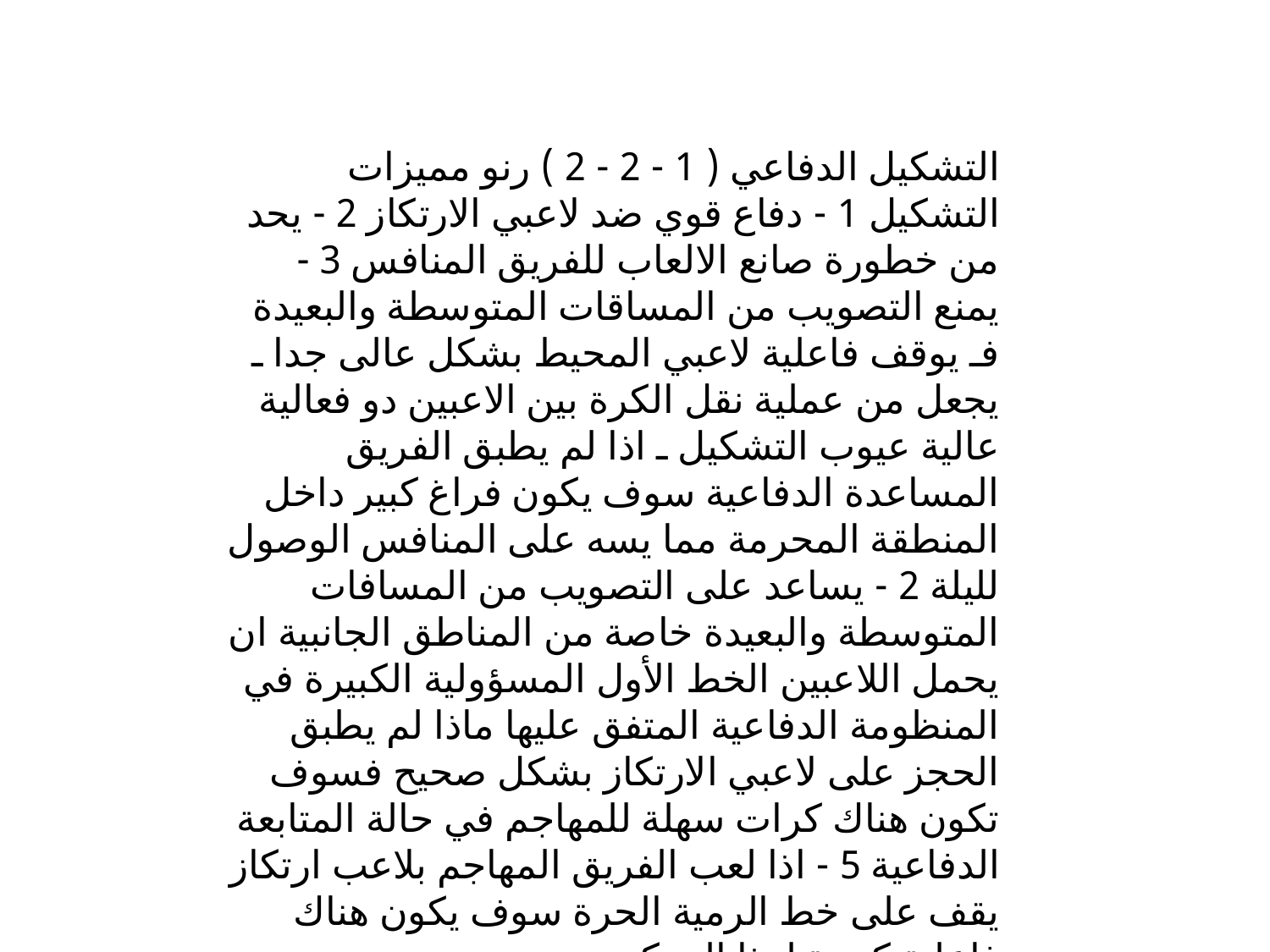

التشكيل الدفاعي ( 1 - 2 - 2 ) رنو مميزات التشكيل 1 - دفاع قوي ضد لاعبي الارتكاز 2 - يحد من خطورة صانع الالعاب للفريق المنافس 3 - يمنع التصويب من المساقات المتوسطة والبعيدة فـ يوقف فاعلية لاعبي المحيط بشكل عالى جدا ـ يجعل من عملية نقل الكرة بين الاعبين دو فعالية عالية عيوب التشكيل ـ اذا لم يطبق الفريق المساعدة الدفاعية سوف يكون فراغ كبير داخل المنطقة المحرمة مما يسه على المنافس الوصول لليلة 2 - يساعد على التصويب من المسافات المتوسطة والبعيدة خاصة من المناطق الجانبية ان يحمل اللاعبين الخط الأول المسؤولية الكبيرة في المنظومة الدفاعية المتفق عليها ماذا لم يطبق الحجز على لاعبي الارتكاز بشكل صحيح فسوف تكون هناك كرات سهلة للمهاجم في حالة المتابعة الدفاعية 5 - اذا لعب الفريق المهاجم بلاعب ارتكاز يقف على خط الرمية الحرة سوف يكون هناك فاعلية كبيرة لهذا المركز